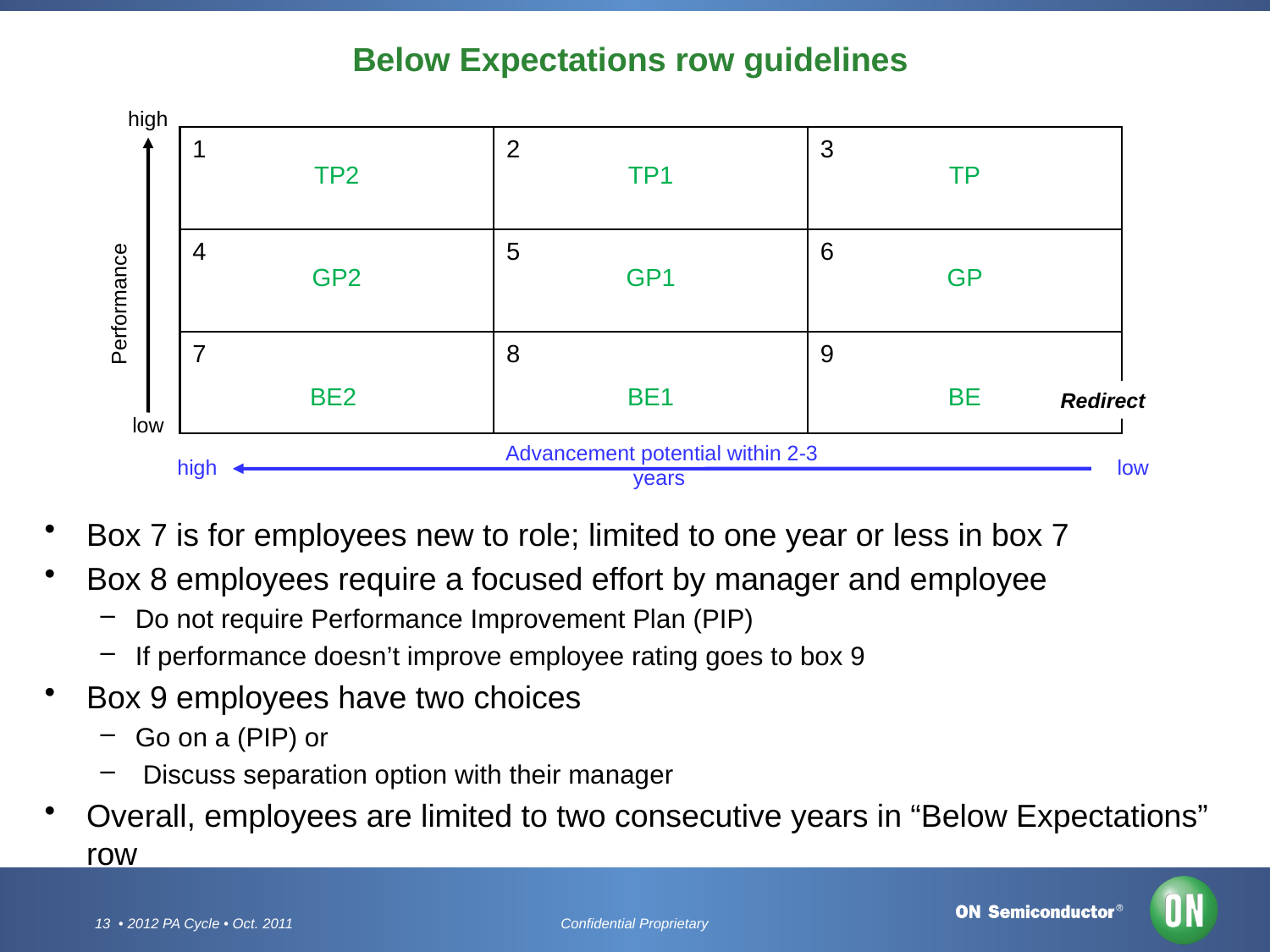

# Below Expectations row guidelines
high
1
2
3
4
5
6
7
8
9
TP2

TP1

TP

GP2

GP1

GP

BE2

BE1

BE

Performance
Redirect
low
Advancement potential within 2-3 years
high
low

Box 7 is for employees new to role; limited to one year or less in box 7
Box 8 employees require a focused effort by manager and employee
Do not require Performance Improvement Plan (PIP)
If performance doesn’t improve employee rating goes to box 9
Box 9 employees have two choices
Go on a (PIP) or
 Discuss separation option with their manager
Overall, employees are limited to two consecutive years in “Below Expectations” row